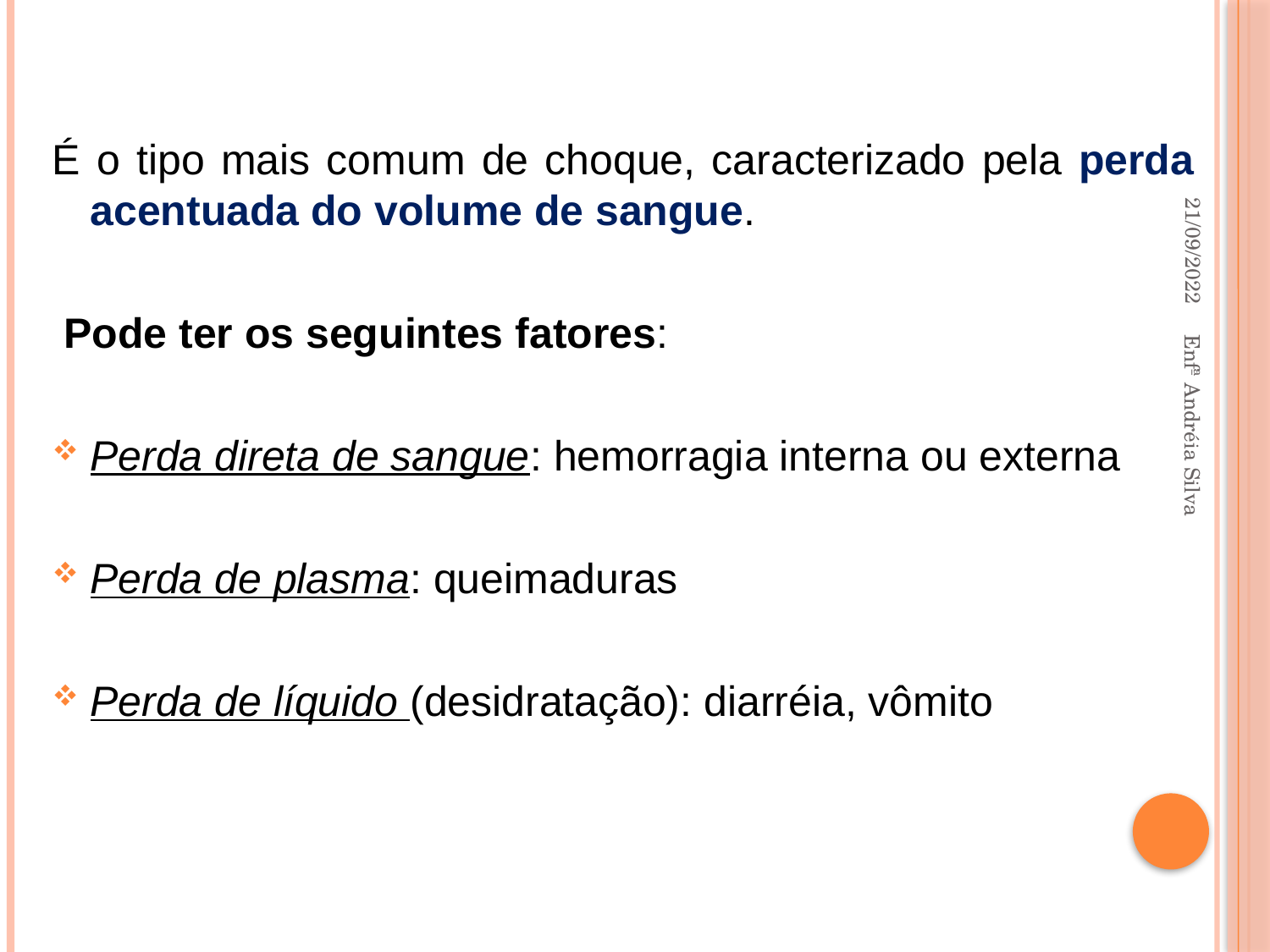

É o tipo mais comum de choque, caracterizado pela perda acentuada do volume de sangue.

 Pode ter os seguintes fatores:

Perda direta de sangue: hemorragia interna ou externa

Perda de plasma: queimaduras

Perda de líquido (desidratação): diarréia, vômito

21/09/2022
Enfª Andréia Silva